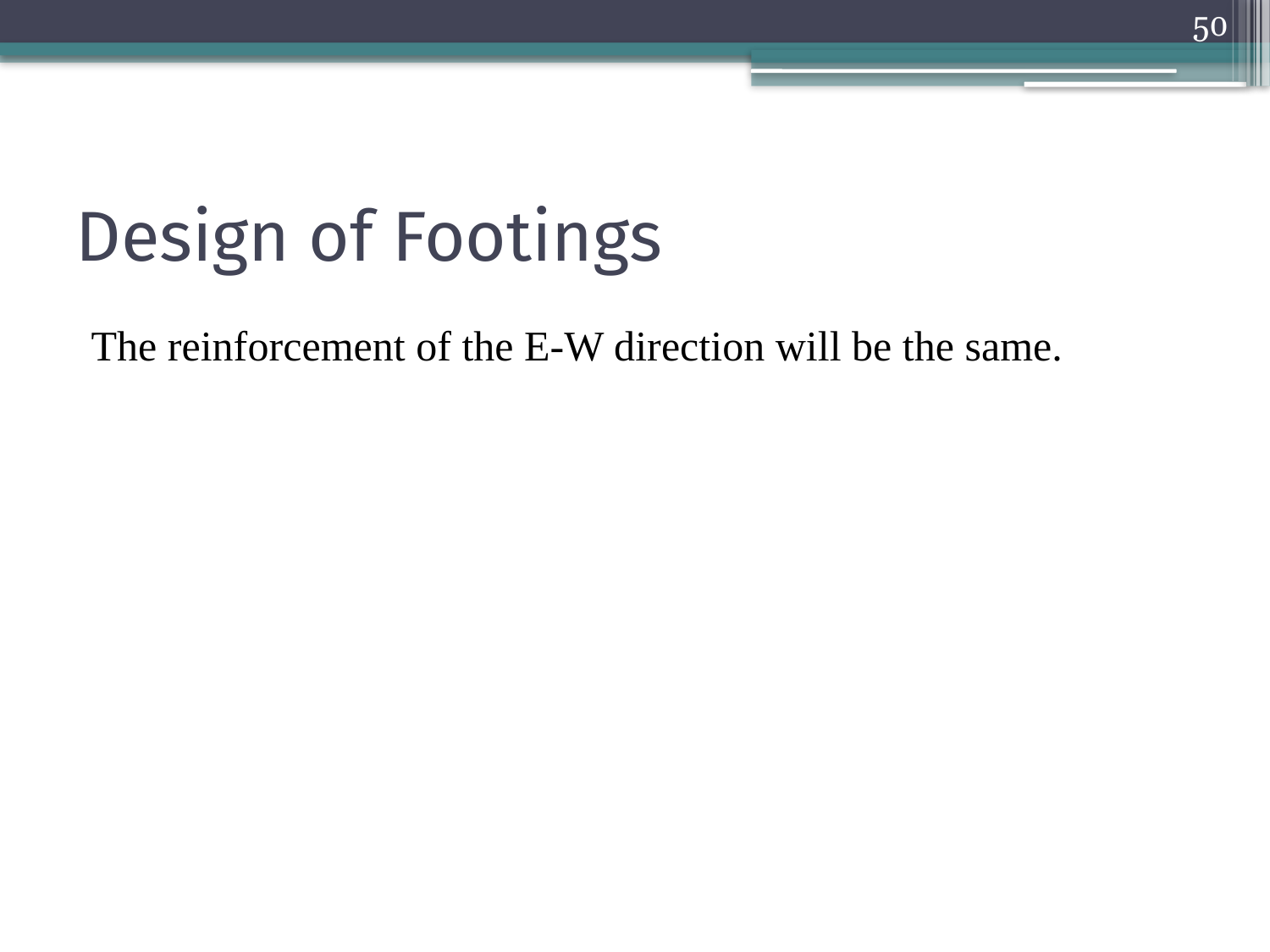

50
# Design of Footings
The reinforcement of the E-W direction will be the same.